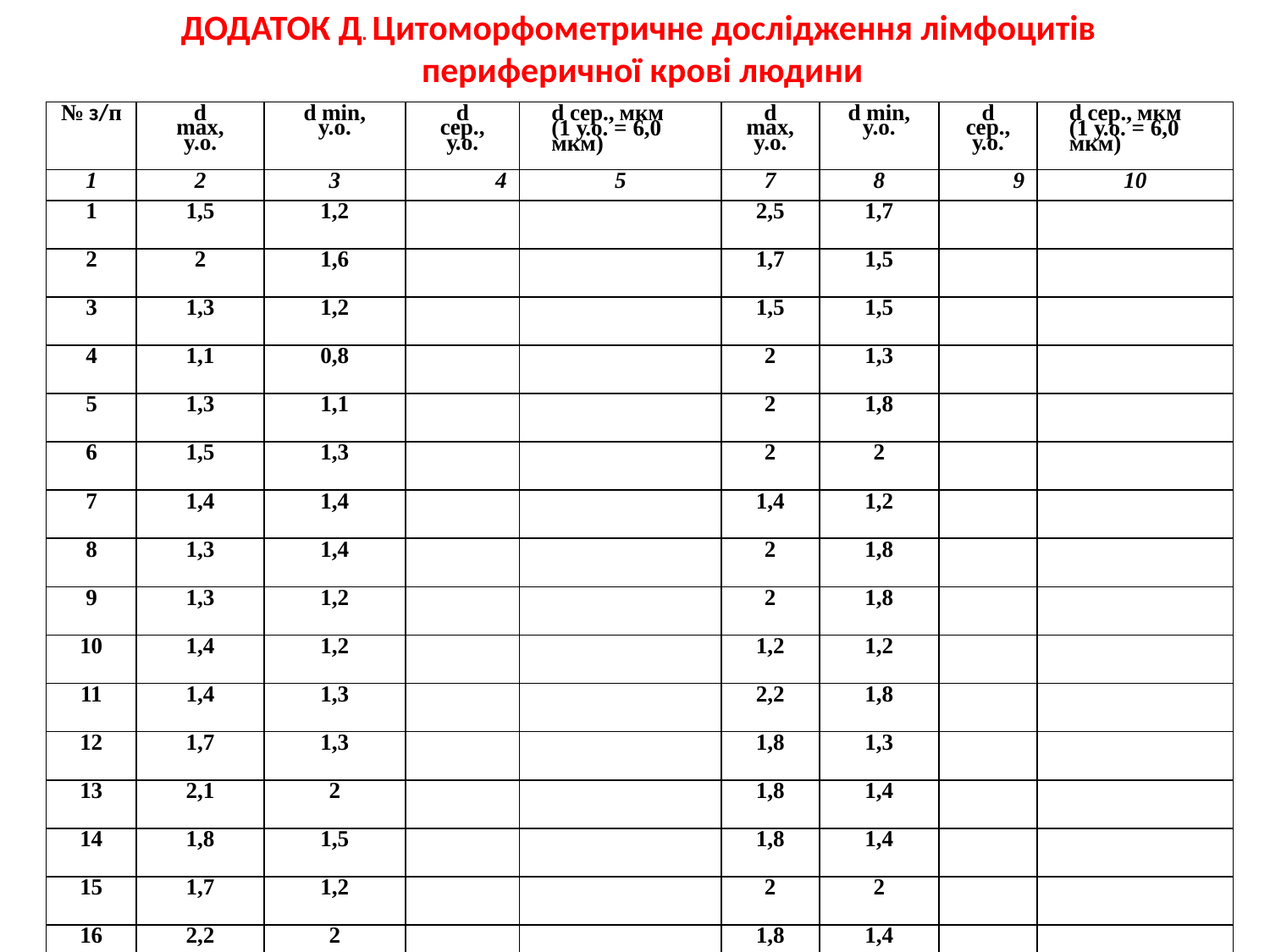

ДОДАТОК Д. Цитоморфометричне дослідження лімфоцитів
периферичної крові людини

| № з/п | d max, y.о. | d min, y.о. | d cеp., у.о. | d cеp., мкм (1 у.о. = 6,0 мкм) | d max, y.о. | d min, y.о. | d cеp., у.о. | d cеp., мкм (1 у.о. = 6,0 мкм) |
| --- | --- | --- | --- | --- | --- | --- | --- | --- |
| 1 | 2 | 3 | 4 | 5 | 7 | 8 | 9 | 10 |
| 1 | 1,5 | 1,2 |  |  | 2,5 | 1,7 |  |  |
| 2 | 2 | 1,6 |  |  | 1,7 | 1,5 |  |  |
| 3 | 1,3 | 1,2 |  |  | 1,5 | 1,5 |  |  |
| 4 | 1,1 | 0,8 |  |  | 2 | 1,3 |  |  |
| 5 | 1,3 | 1,1 |  |  | 2 | 1,8 |  |  |
| 6 | 1,5 | 1,3 |  |  | 2 | 2 |  |  |
| 7 | 1,4 | 1,4 |  |  | 1,4 | 1,2 |  |  |
| 8 | 1,3 | 1,4 |  |  | 2 | 1,8 |  |  |
| 9 | 1,3 | 1,2 |  |  | 2 | 1,8 |  |  |
| 10 | 1,4 | 1,2 |  |  | 1,2 | 1,2 |  |  |
| 11 | 1,4 | 1,3 |  |  | 2,2 | 1,8 |  |  |
| 12 | 1,7 | 1,3 |  |  | 1,8 | 1,3 |  |  |
| 13 | 2,1 | 2 |  |  | 1,8 | 1,4 |  |  |
| 14 | 1,8 | 1,5 |  |  | 1,8 | 1,4 |  |  |
| 15 | 1,7 | 1,2 |  |  | 2 | 2 |  |  |
| 16 | 2,2 | 2 |  |  | 1,8 | 1,4 |  |  |
| 17 | 1,5 | 1,4 |  |  | 2 | 1,8 |  |  |
| 18 | 1,5 | 1,2 |  |  | 2 | 1,5 |  |  |
| 19 | 1,9 | 1,7 |  |  | 1,4 | 1,4 |  |  |
| 20 | 1,8 | 1,2 |  |  | 2 | 2 |  |  |